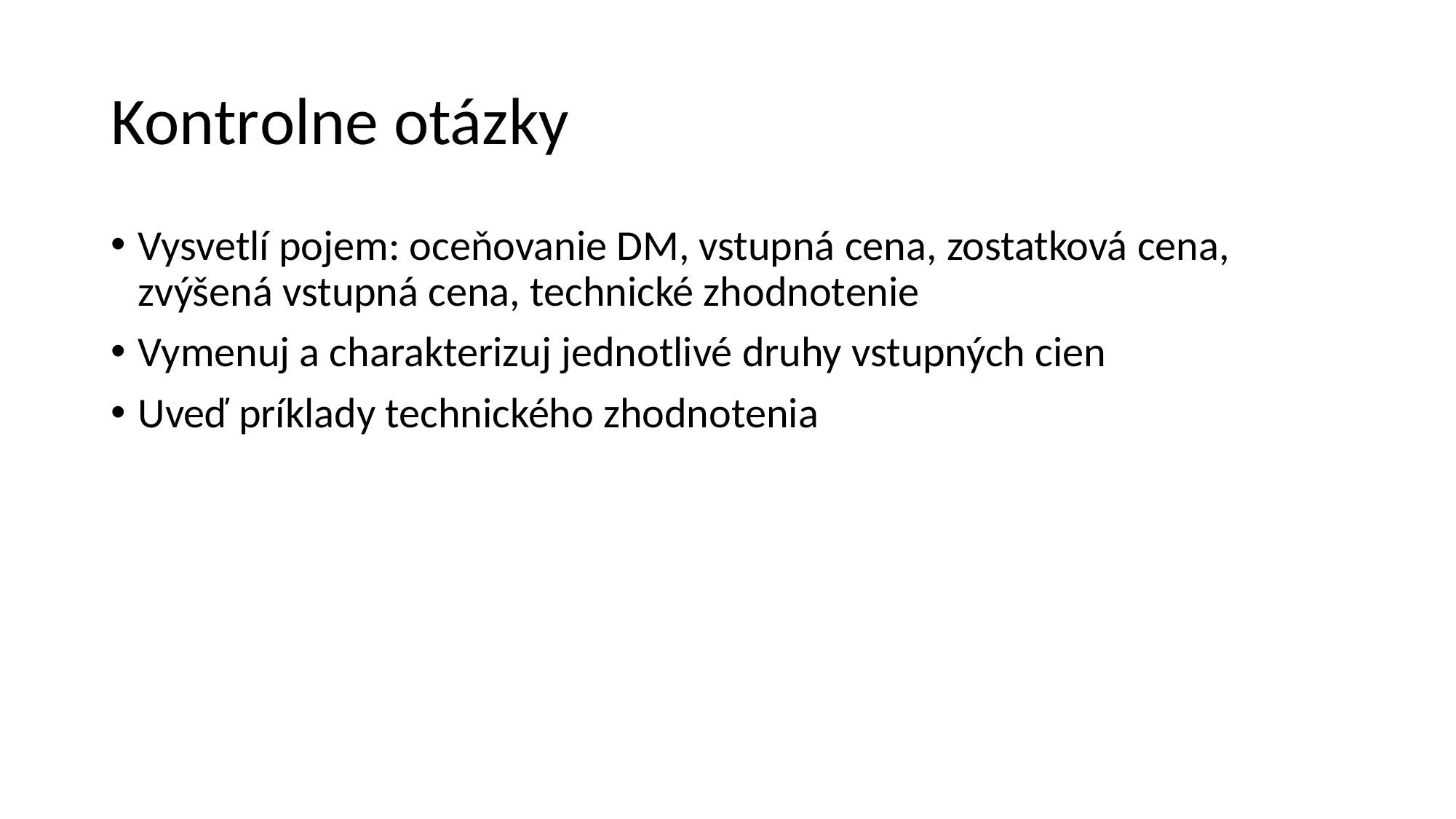

# Kontrolne otázky
Vysvetlí pojem: oceňovanie DM, vstupná cena, zostatková cena, zvýšená vstupná cena, technické zhodnotenie
Vymenuj a charakterizuj jednotlivé druhy vstupných cien
Uveď príklady technického zhodnotenia